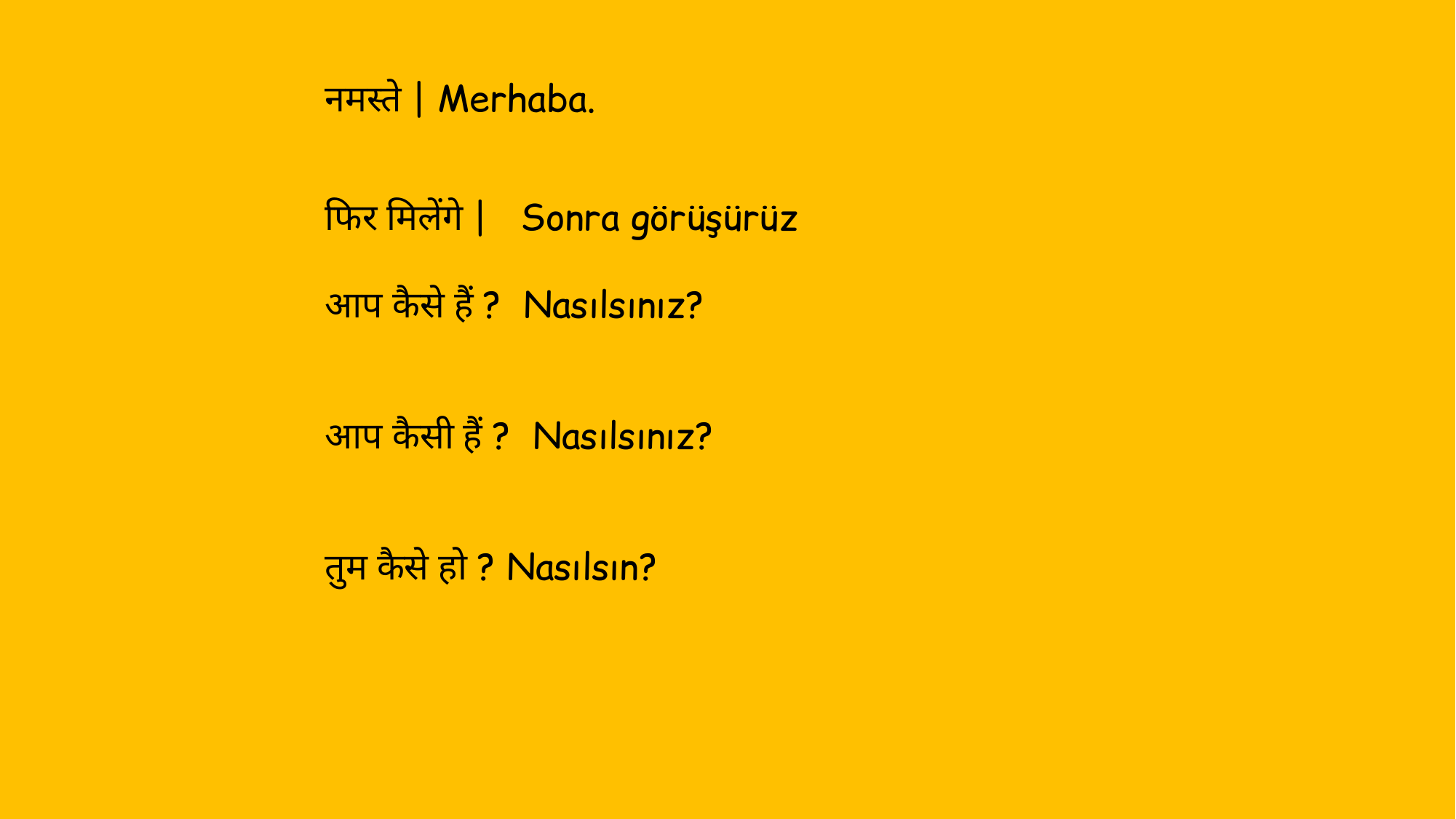

नमस्ते | Merhaba.

फिर मिलेंगे |   Sonra görüşürüz

आप कैसे हैं ?  Nasılsınız?

आप कैसी हैं ?  Nasılsınız?

तुम कैसे हो ? Nasılsın?